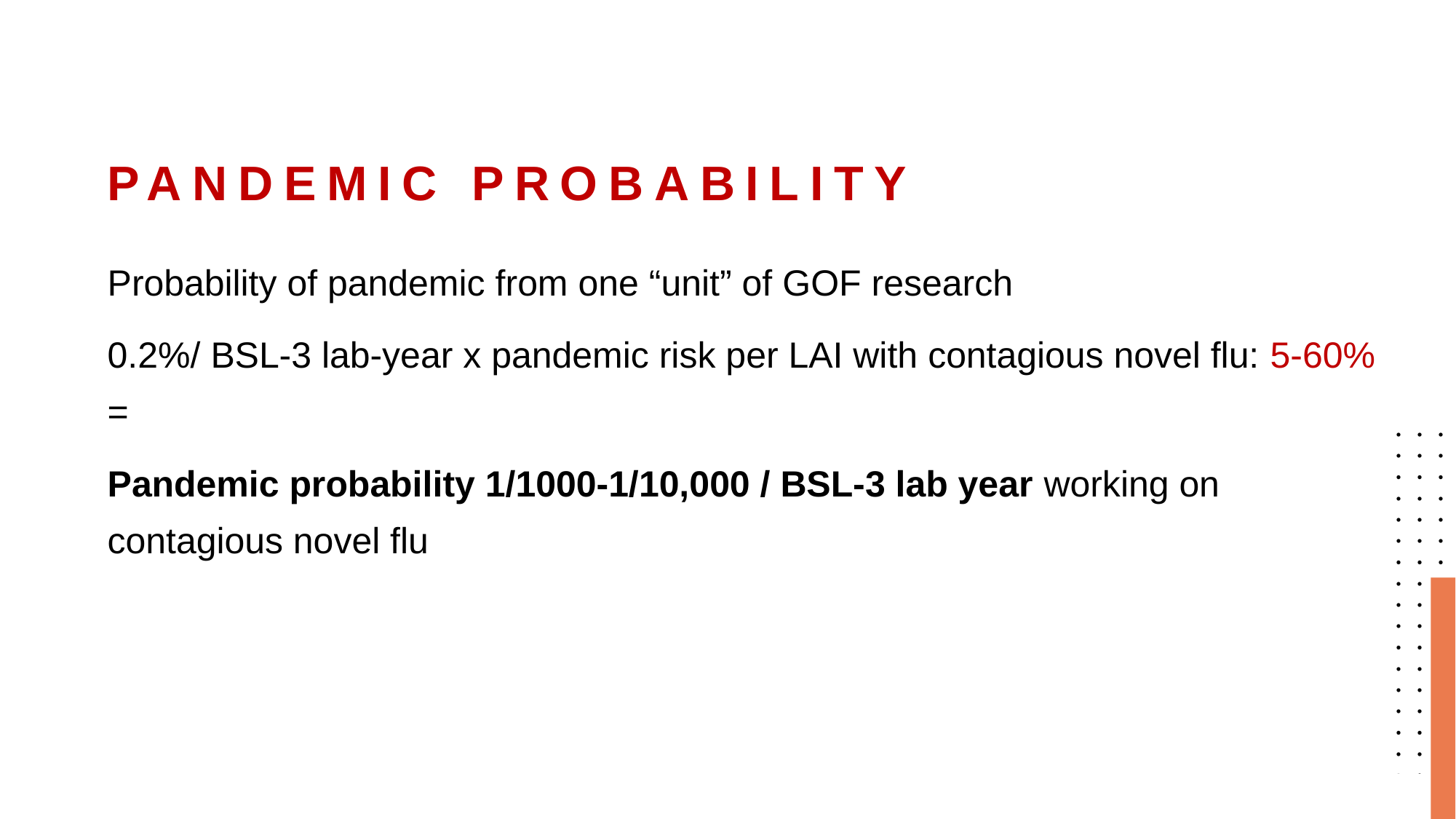

# Pandemic probability
Probability of pandemic from one “unit” of GOF research
0.2%/ BSL-3 lab-year x pandemic risk per LAI with contagious novel flu: 5-60% =
Pandemic probability 1/1000-1/10,000 / BSL-3 lab year working on contagious novel flu